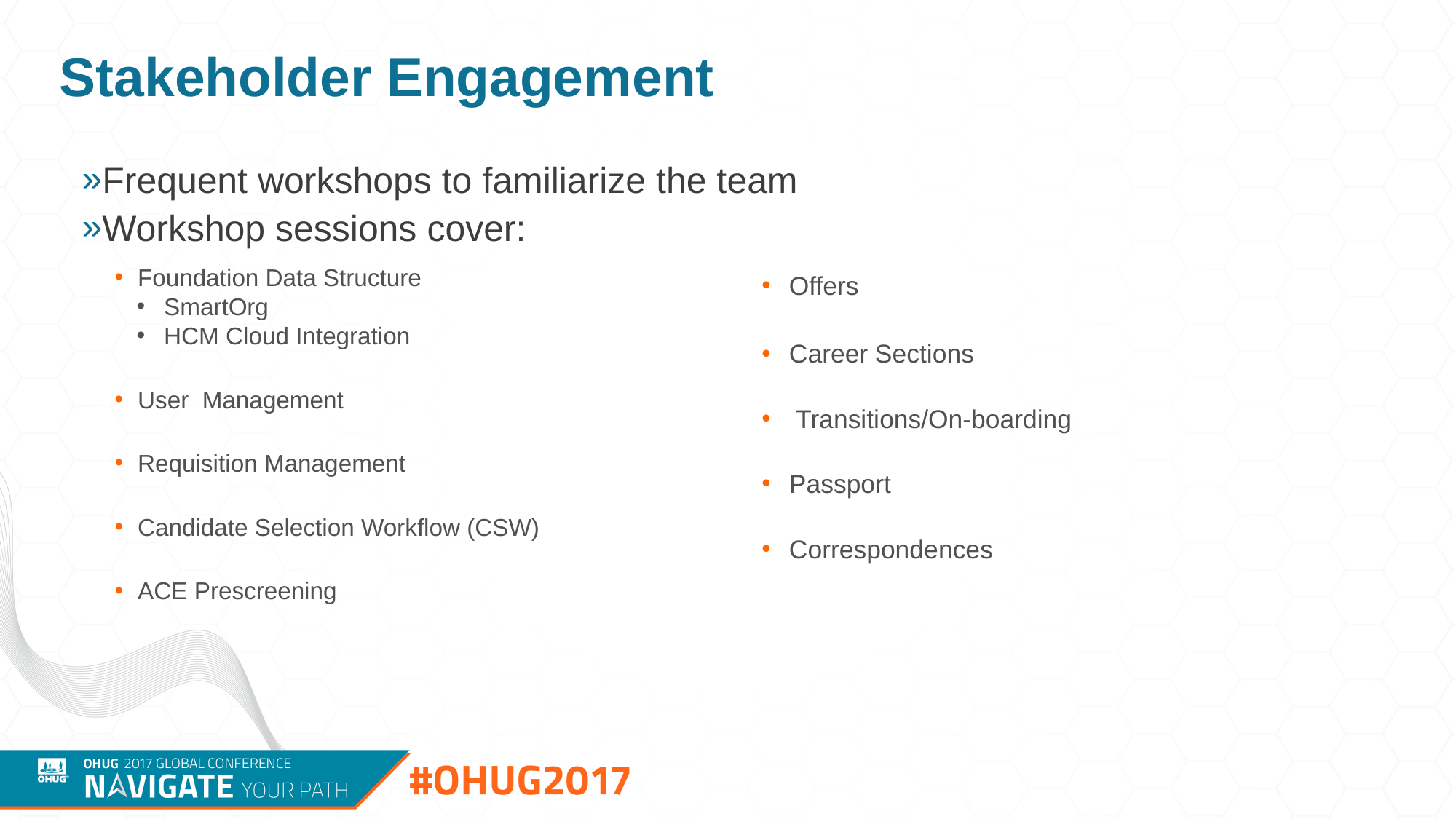

# Stakeholder Engagement
Frequent workshops to familiarize the team
Workshop sessions cover:

Offers

Career Sections

Transitions/On-boarding

Passport

Correspondences

Foundation Data Structure
SmartOrg
HCM Cloud Integration

User  Management

Requisition Management

Candidate Selection Workflow (CSW)

ACE Prescreening